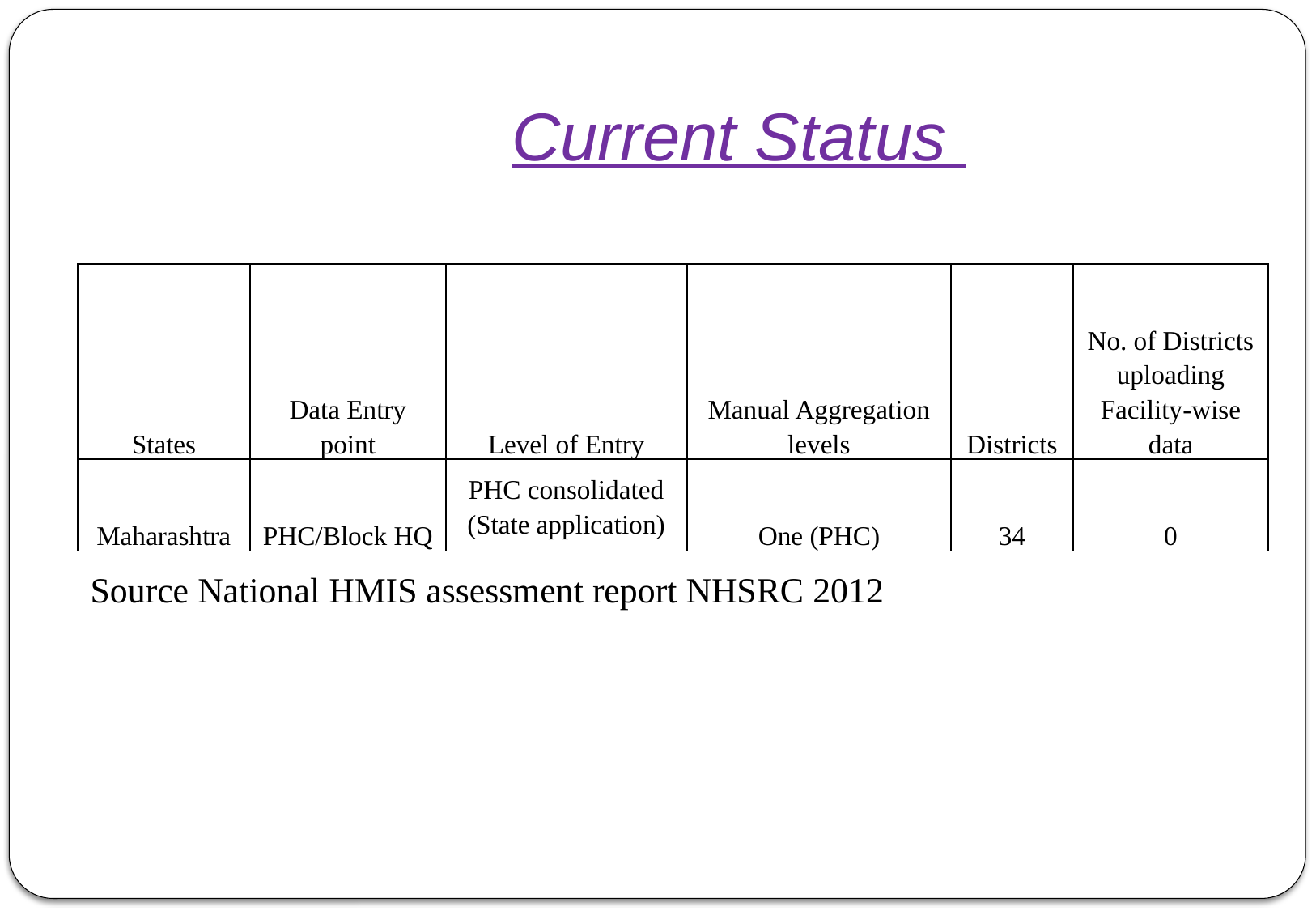

# Current Status
| States | Data Entry point | Level of Entry | Manual Aggregation levels | Districts | No. of Districts uploading Facility-wise data |
| --- | --- | --- | --- | --- | --- |
| Maharashtra | PHC/Block HQ | PHC consolidated (State application) | One (PHC) | 34 | 0 |
 Source National HMIS assessment report NHSRC 2012